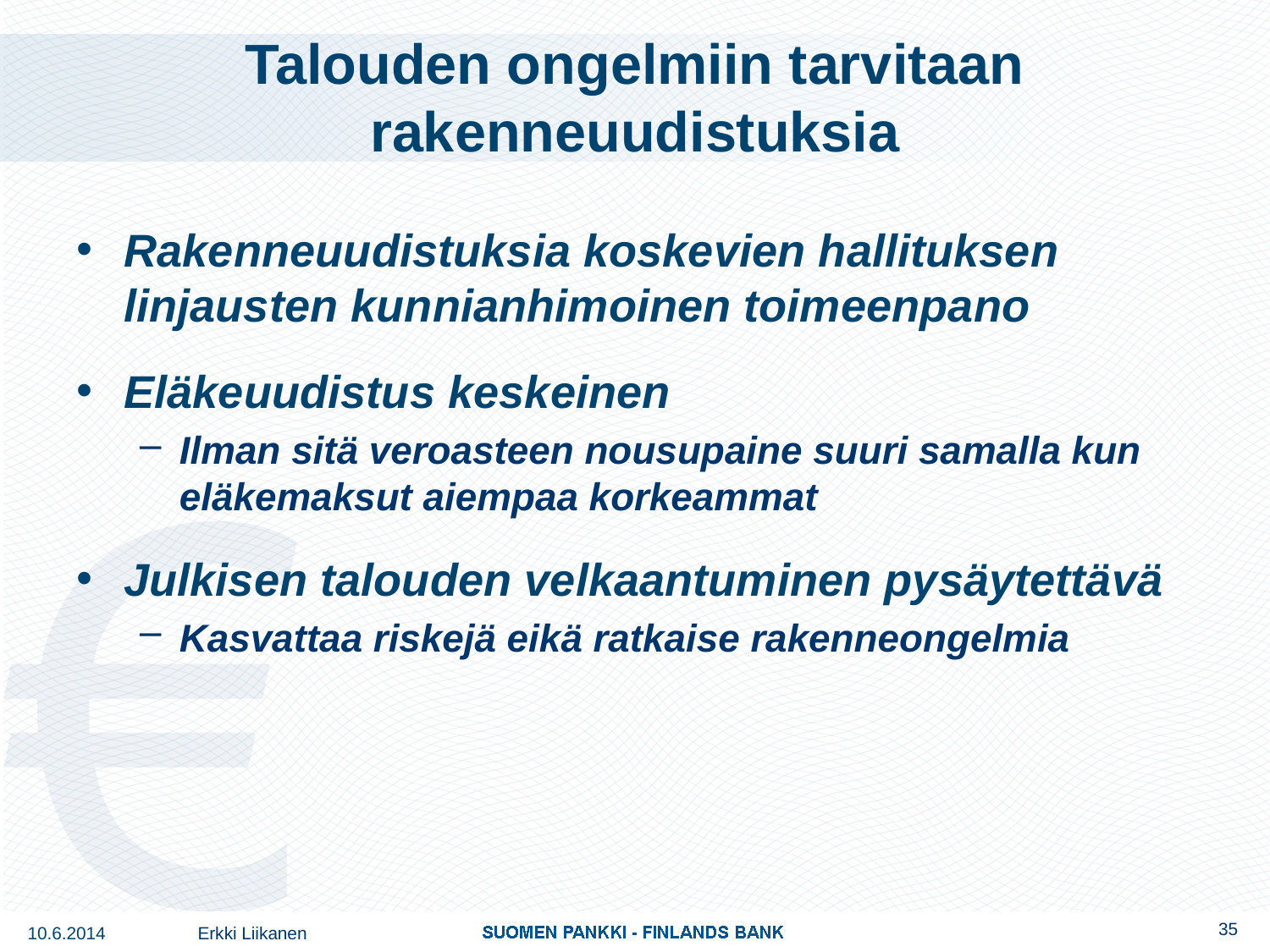

# Talouden ongelmiin tarvitaan rakenneuudistuksia
Rakenneuudistuksia koskevien hallituksen linjausten kunnianhimoinen toimeenpano
Eläkeuudistus keskeinen
Ilman sitä veroasteen nousupaine suuri samalla kun eläkemaksut aiempaa korkeammat
Julkisen talouden velkaantuminen pysäytettävä
Kasvattaa riskejä eikä ratkaise rakenneongelmia
35
10.6.2014
Erkki Liikanen